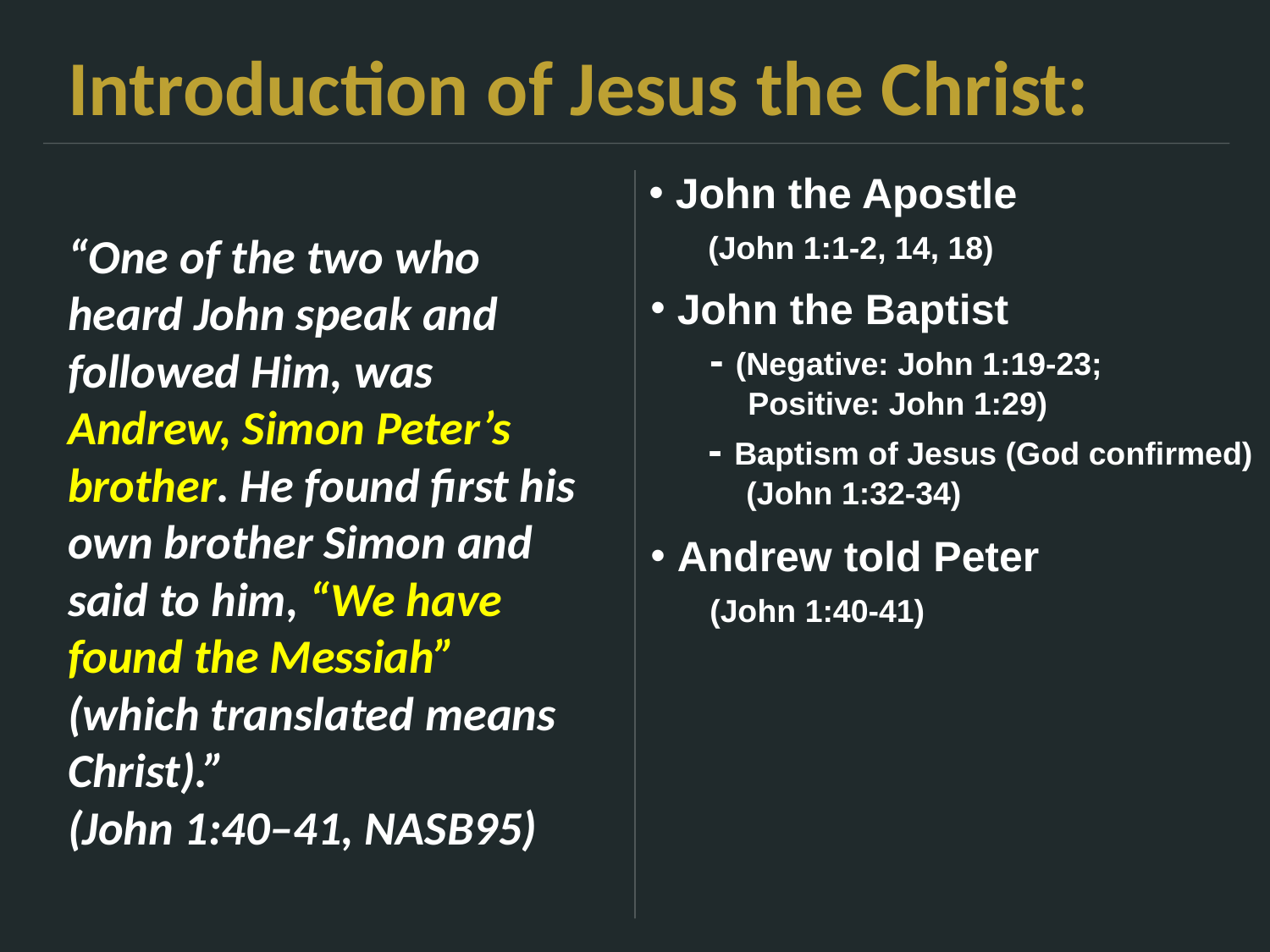

Introduction of Jesus the Christ:
 John the Apostle
     (John 1:1-2, 14, 18)
“One of the two who heard John speak and followed Him, was Andrew, Simon Peter’s brother. He found first his own brother Simon and said to him, “We have found the Messiah” (which translated means Christ).”
(John 1:40–41, NASB95)
 John the Baptist
     - (Negative: John 1:19-23;
           Positive: John 1:29)
     - Baptism of Jesus (God confirmed)
           (John 1:32-34)
 Andrew told Peter
     (John 1:40-41)